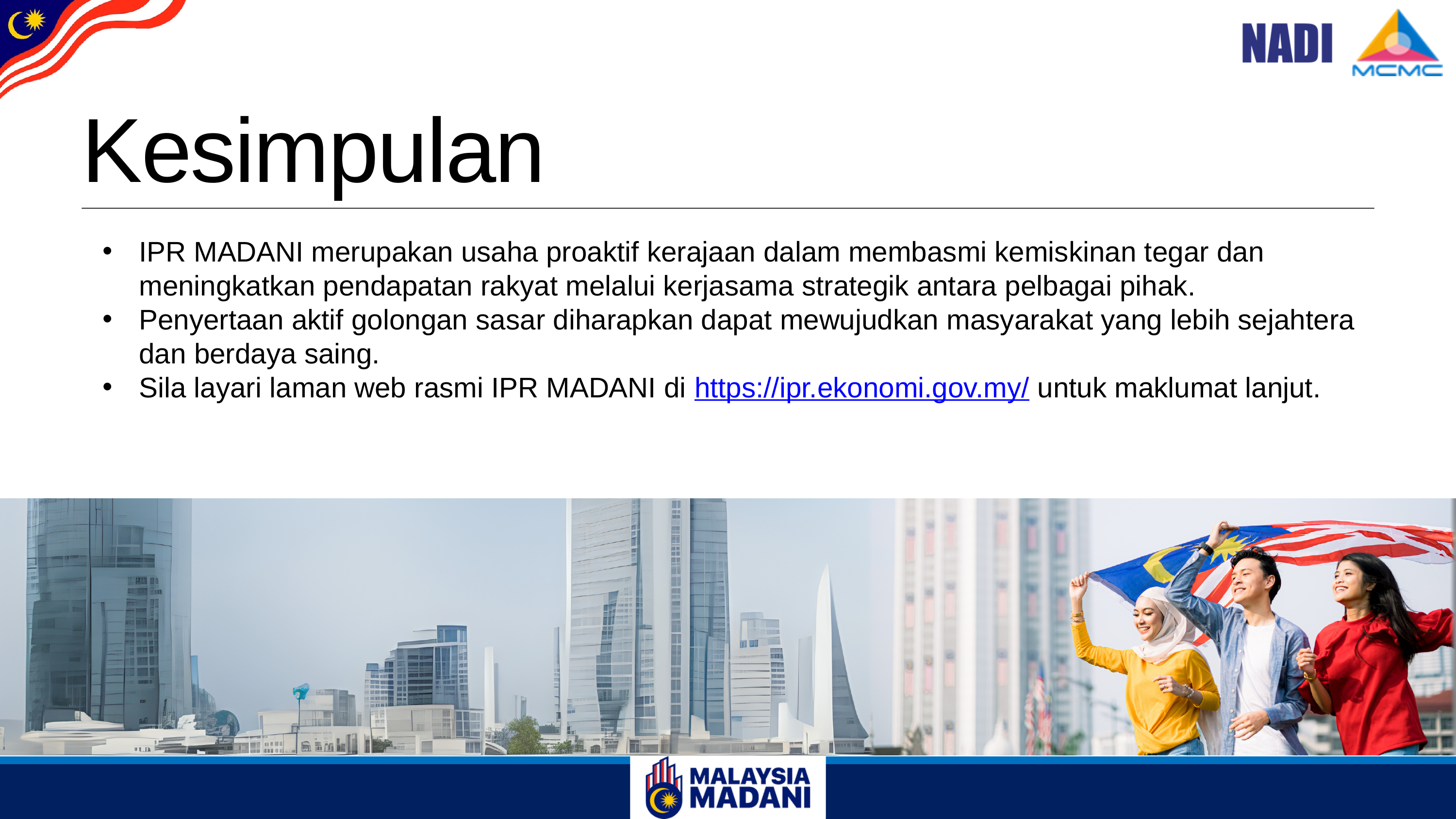

Kesimpulan

IPR MADANI merupakan usaha proaktif kerajaan dalam membasmi kemiskinan tegar dan meningkatkan pendapatan rakyat melalui kerjasama strategik antara pelbagai pihak.
Penyertaan aktif golongan sasar diharapkan dapat mewujudkan masyarakat yang lebih sejahtera dan berdaya saing.
Sila layari laman web rasmi IPR MADANI di https://ipr.ekonomi.gov.my/ untuk maklumat lanjut.